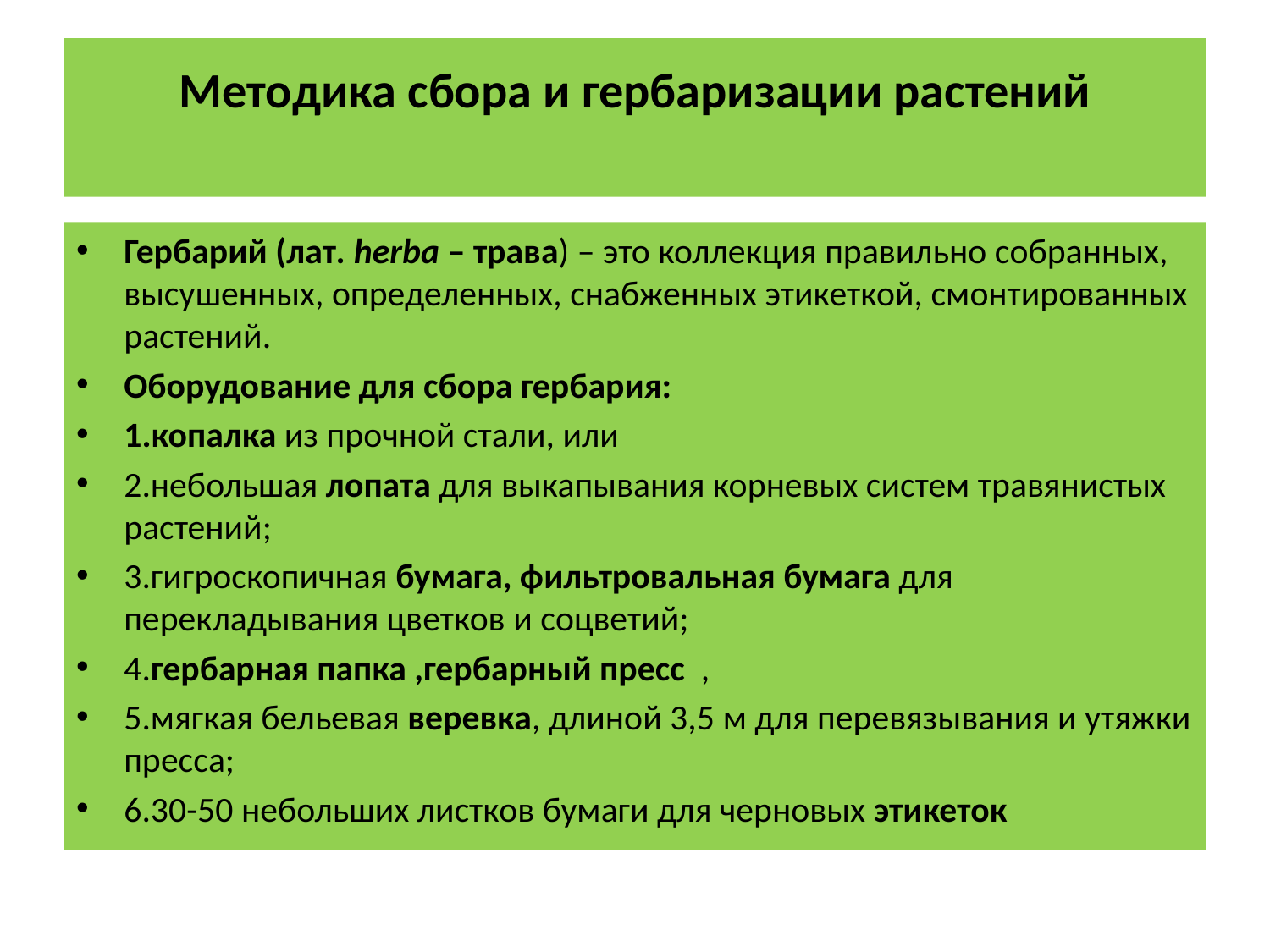

# Методика сбора и гербаризации растений
Гербарий (лат. herba – трава) – это коллекция правильно собранных, высушенных, определенных, снабженных этикеткой, смонтированных растений.
Оборудование для сбора гербария:
1.копалка из прочной стали, или
2.небольшая лопата для выкапывания корневых систем травянистых растений;
3.гигроскопичная бумага, фильтровальная бумага для перекладывания цветков и соцветий;
4.гербарная папка ,гербарный пресс  ,
5.мягкая бельевая веревка, длиной 3,5 м для перевязывания и утяжки пресса;
6.30-50 небольших листков бумаги для черновых этикеток